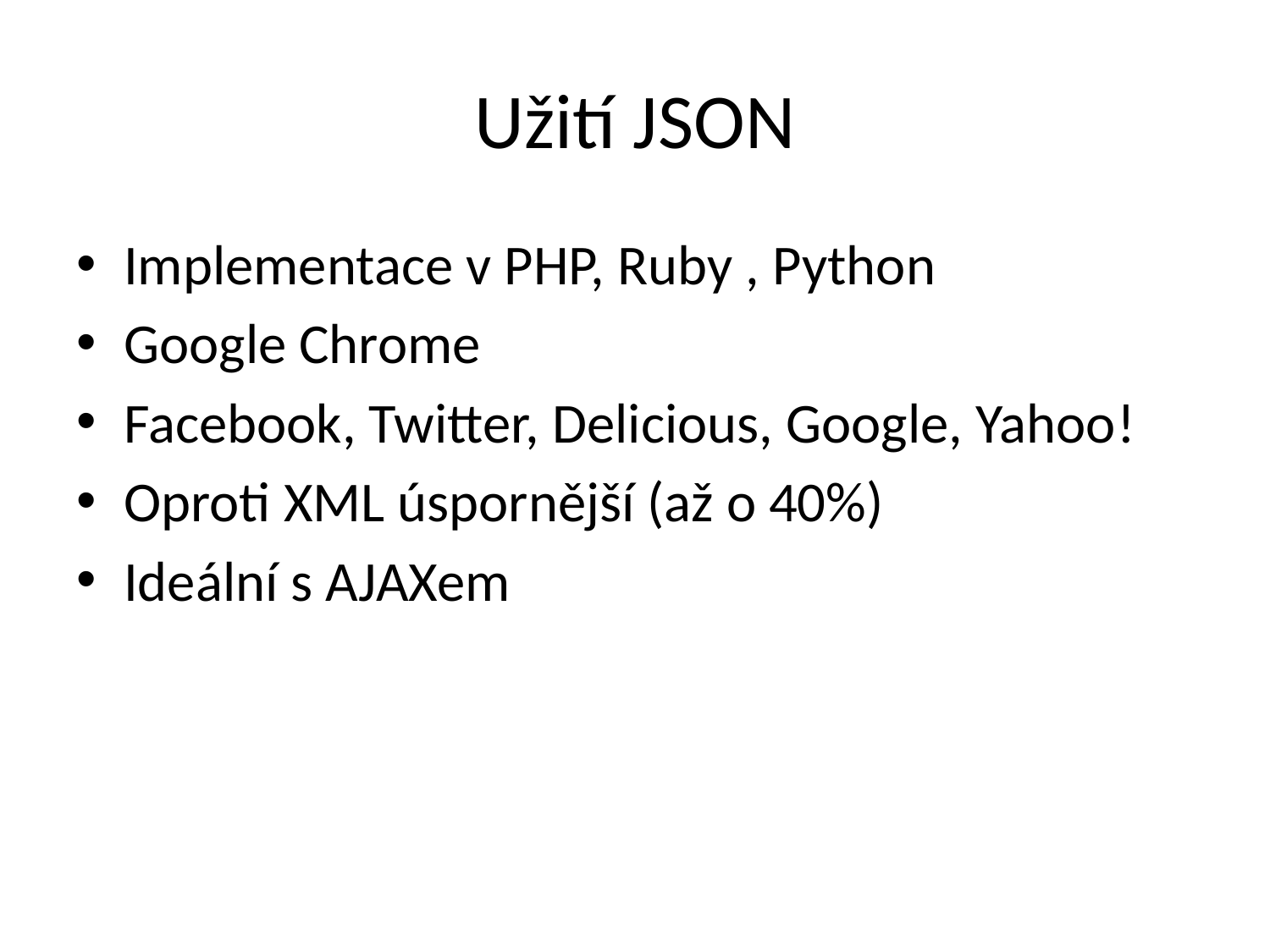

# Užití JSON
Implementace v PHP, Ruby , Python
Google Chrome
Facebook, Twitter, Delicious, Google, Yahoo!
Oproti XML úspornější (až o 40%)
Ideální s AJAXem